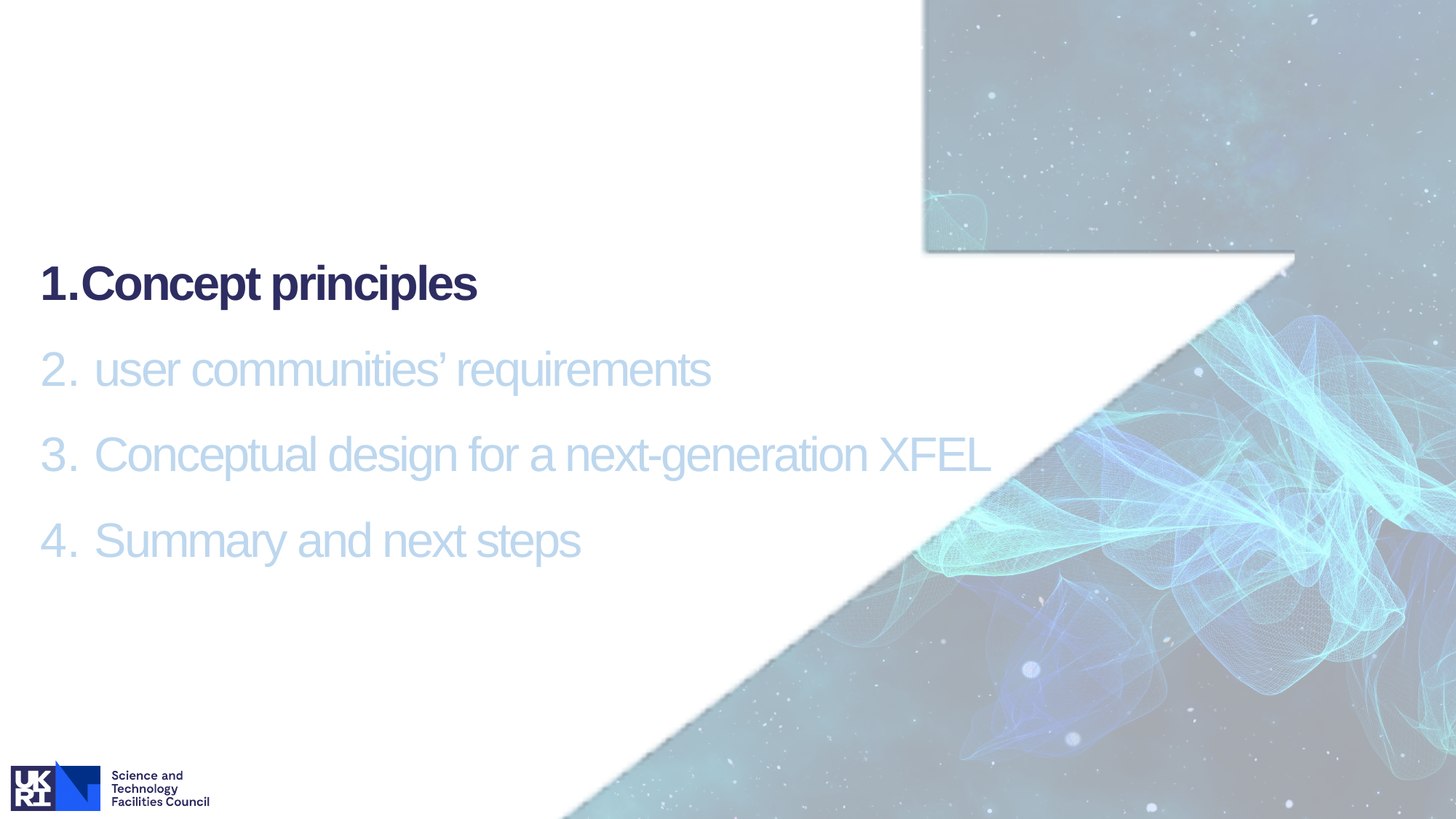

Concept principles
 user communities’ requirements
 Conceptual design for a next-generation XFEL
 Summary and next steps